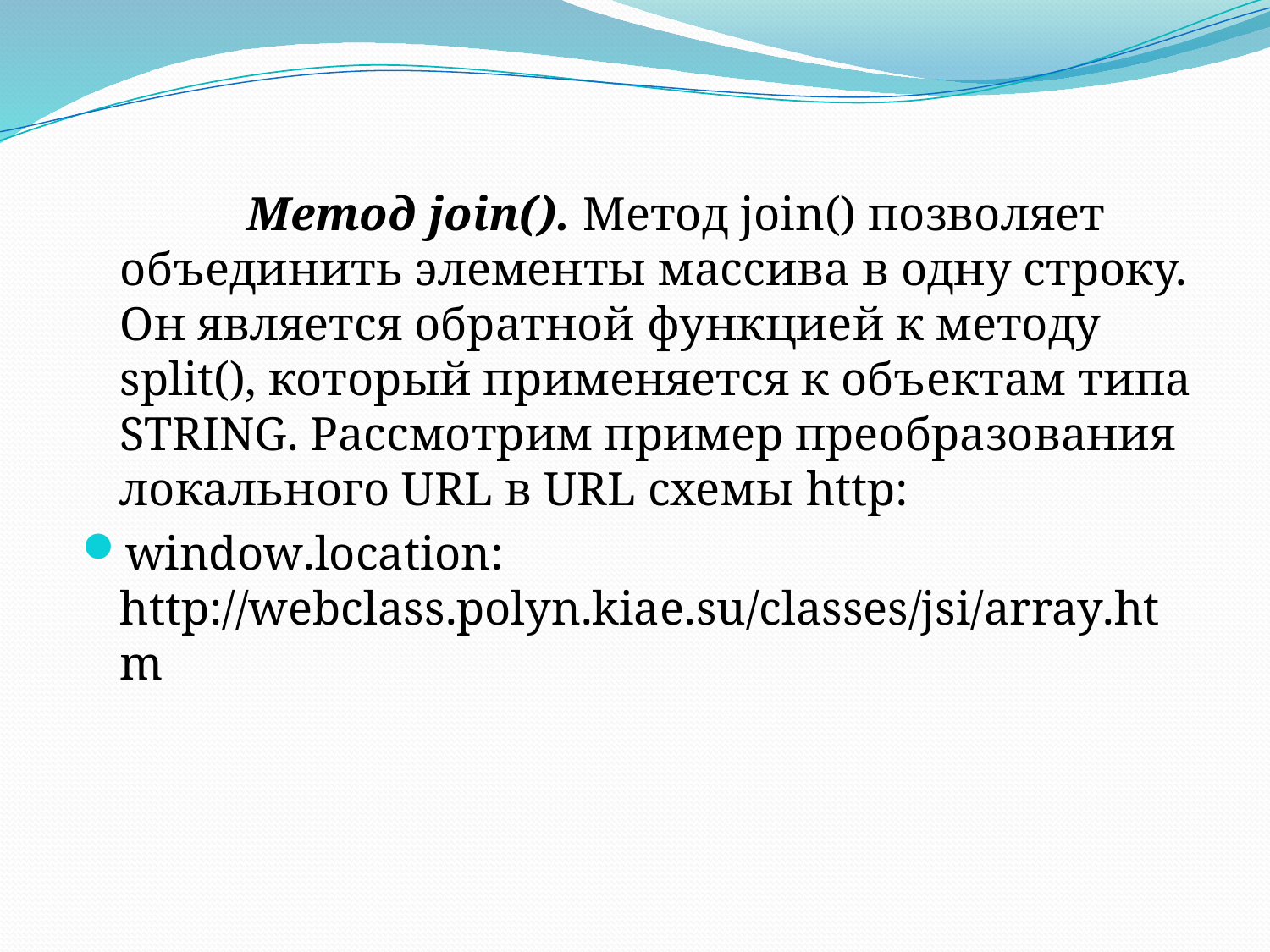

Метод join(). Метод join() позволяет объединить элементы массива в одну строку. Он является обратной функцией к методу split(), который применяется к объектам типа STRING. Рассмотрим пример преобразования локального URL в URL схемы http:
window.location: http://webclass.polyn.kiae.su/classes/jsi/array.htm